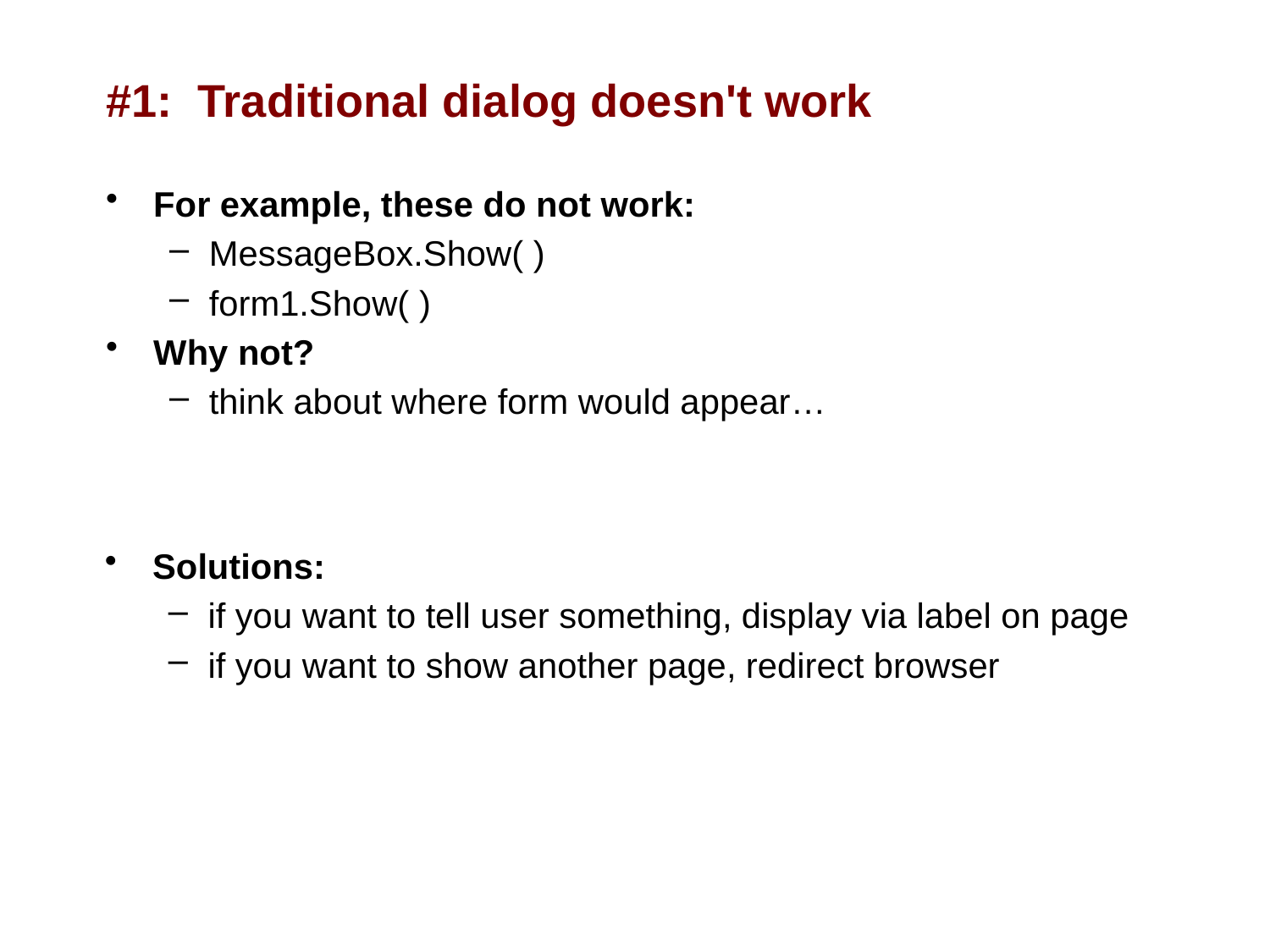

# #1:  Traditional dialog doesn't work
For example, these do not work:
MessageBox.Show( )
form1.Show( )
Why not?
think about where form would appear…

Solutions:
if you want to tell user something, display via label on page
if you want to show another page, redirect browser